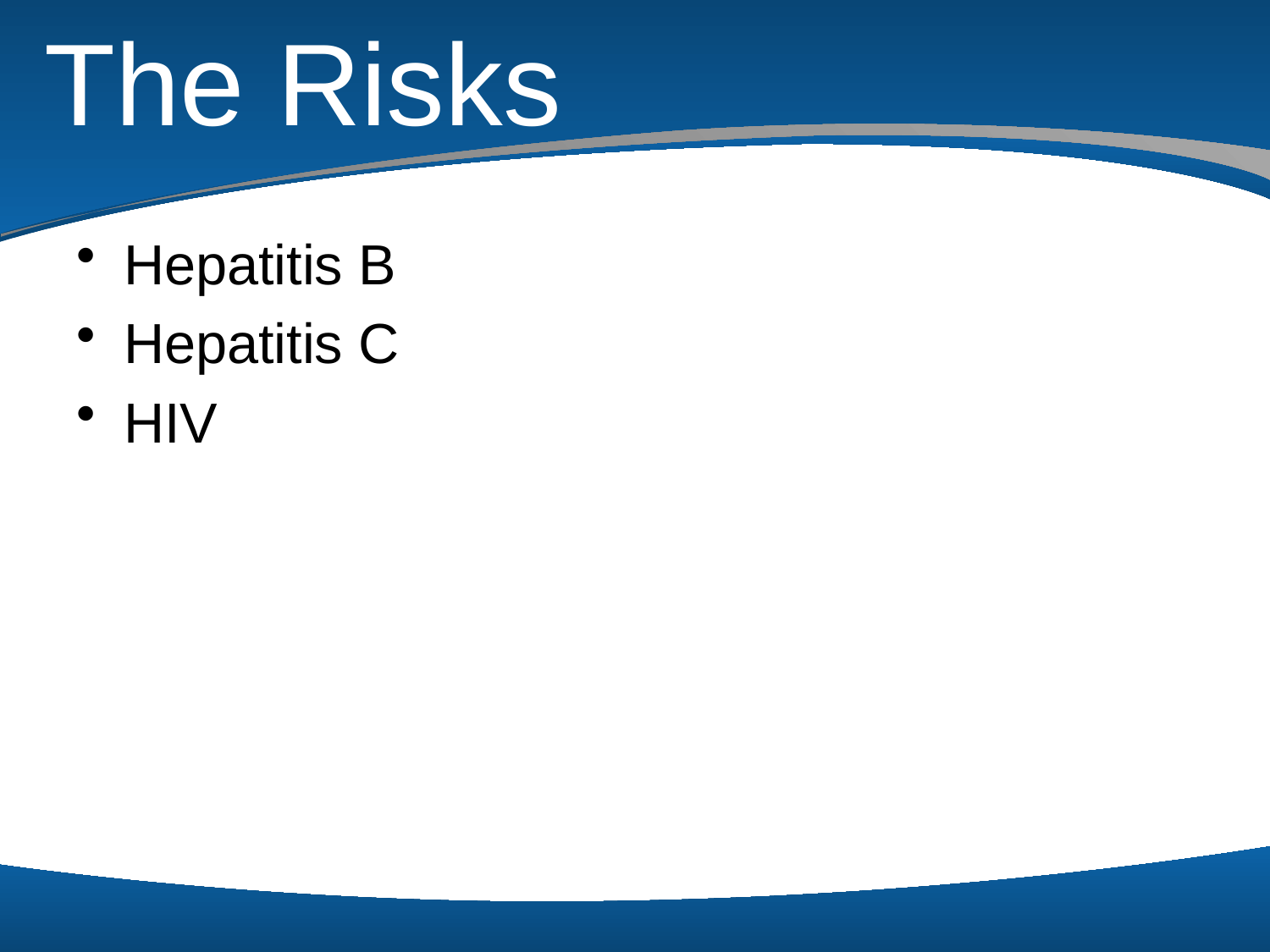

# The Risks
Hepatitis B
Hepatitis C
HIV